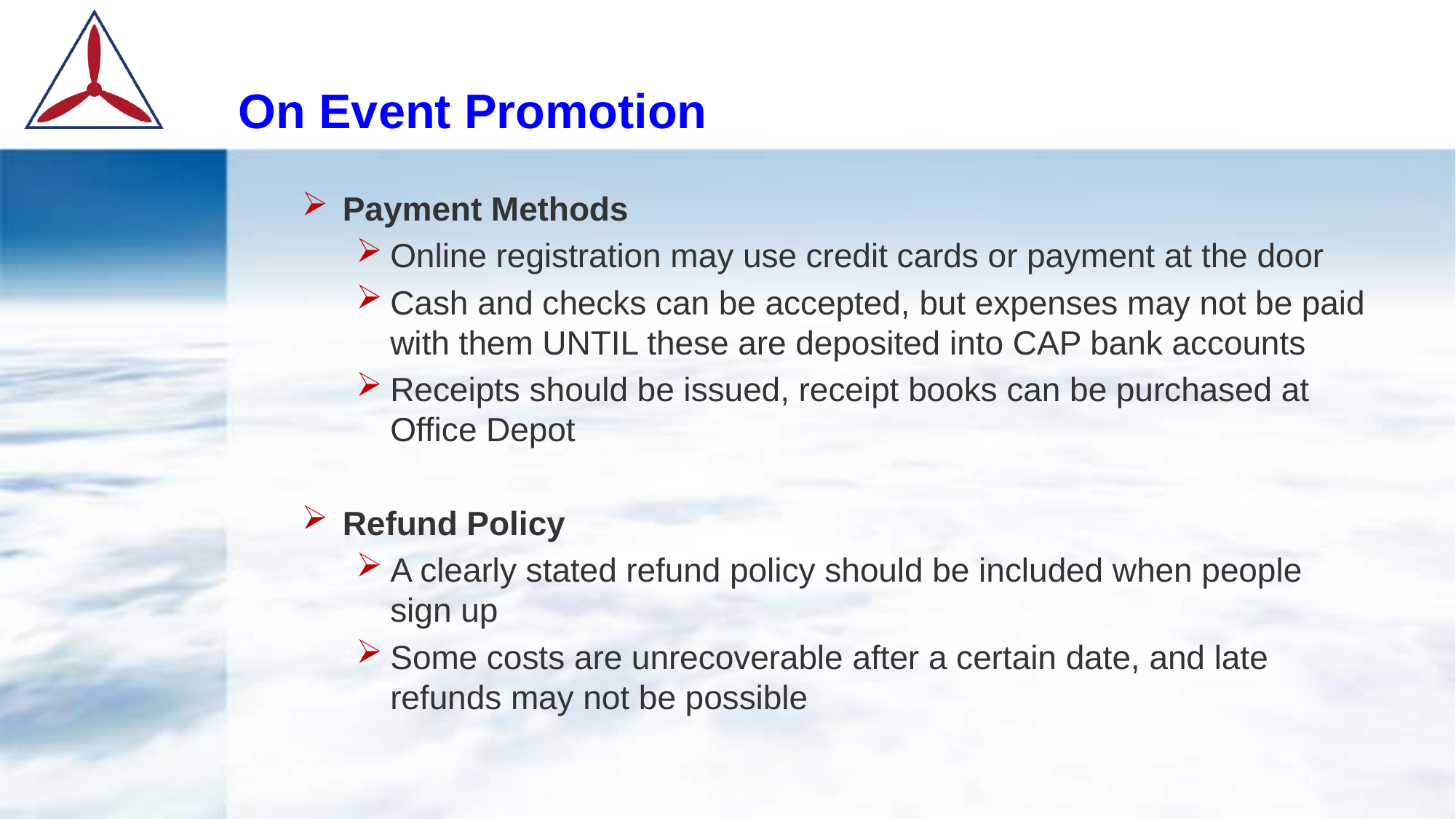

# On Event Promotion
Payment Methods
Online registration may use credit cards or payment at the door
Cash and checks can be accepted, but expenses may not be paid with them UNTIL these are deposited into CAP bank accounts
Receipts should be issued, receipt books can be purchased at Office Depot

Refund Policy
A clearly stated refund policy should be included when people sign up
Some costs are unrecoverable after a certain date, and late refunds may not be possible